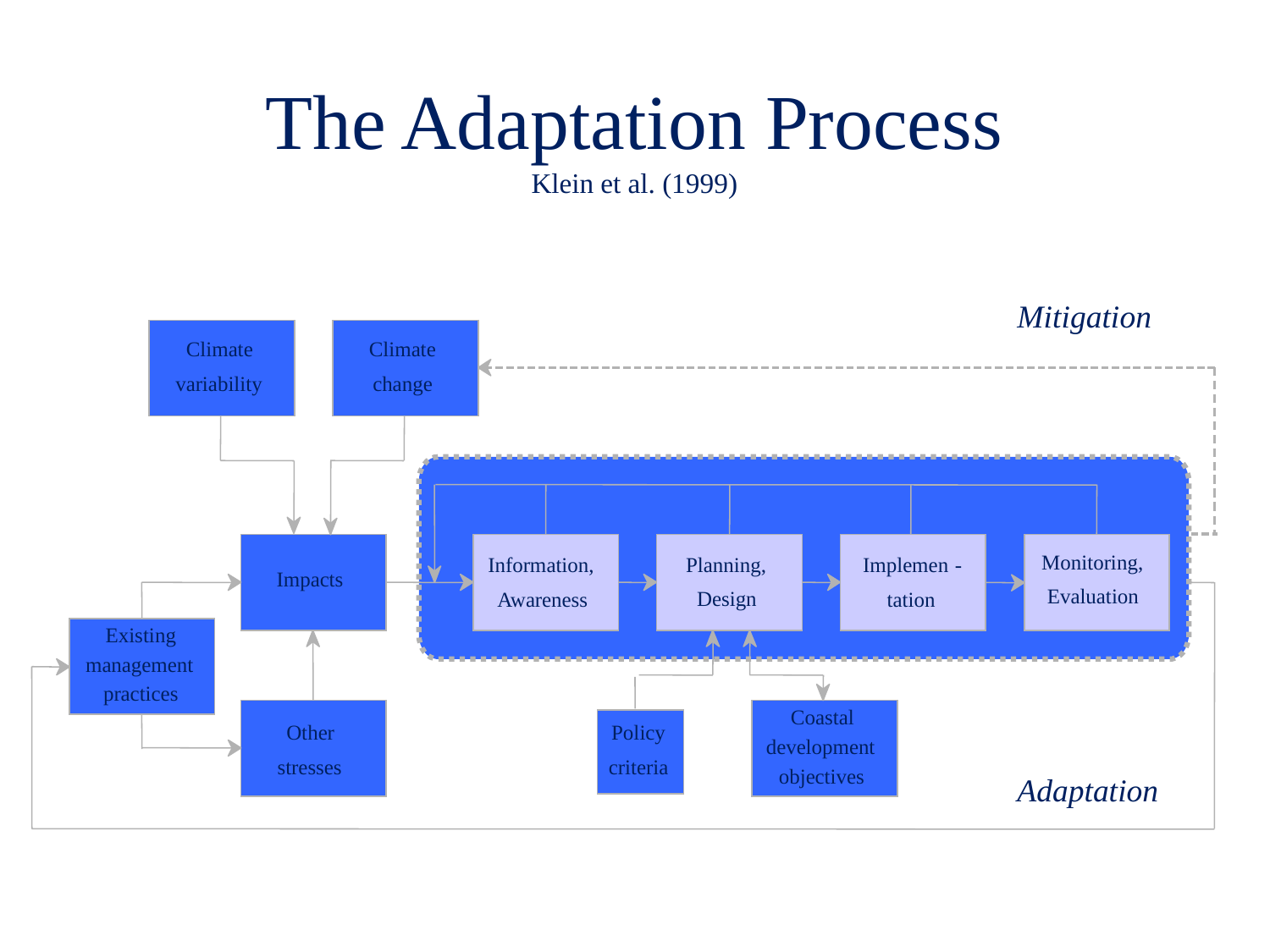

The Adaptation Process
Klein et al. (1999)
Mitigation

Climate
Climate

variability
change

Monitoring,
Planning,
Information,
Implemen
-

Impacts

Evaluation
Design
Awareness
tation

Existing

management

practices

Coastal

Other
Policy
development

stresses
criteria
objectives
Adaptation